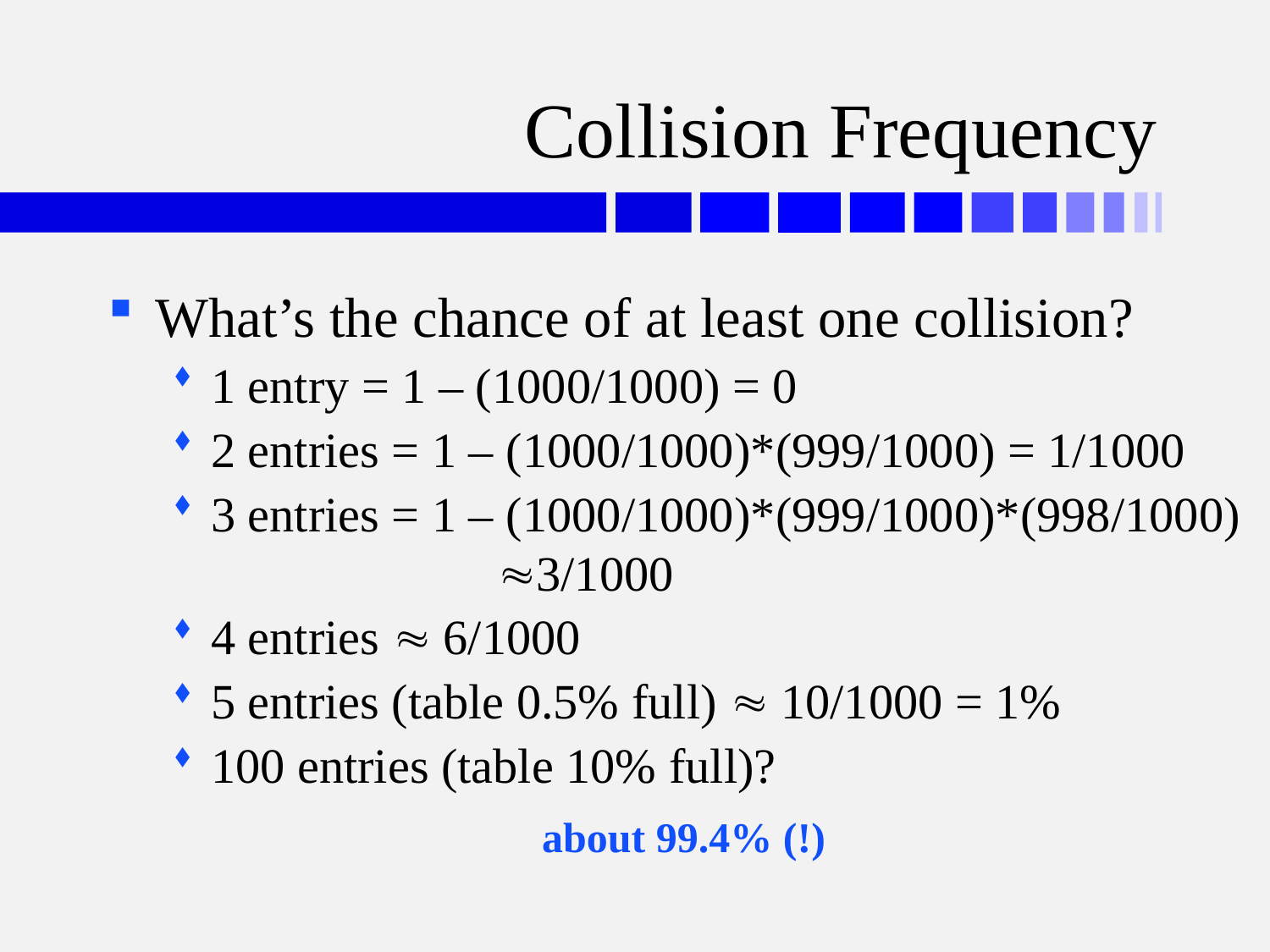

# Collision Frequency
What’s the chance of at least one collision?
1 entry = 1 – (1000/1000) = 0
2 entries = 1 – (1000/1000)*(999/1000) = 1/1000
3 entries = 1 – (1000/1000)*(999/1000)*(998/1000)
	≈	3/1000
4 entries ≈ 6/1000
5 entries (table 0.5% full) ≈ 10/1000 = 1%
100 entries (table 10% full)?
about 99.4% (!)